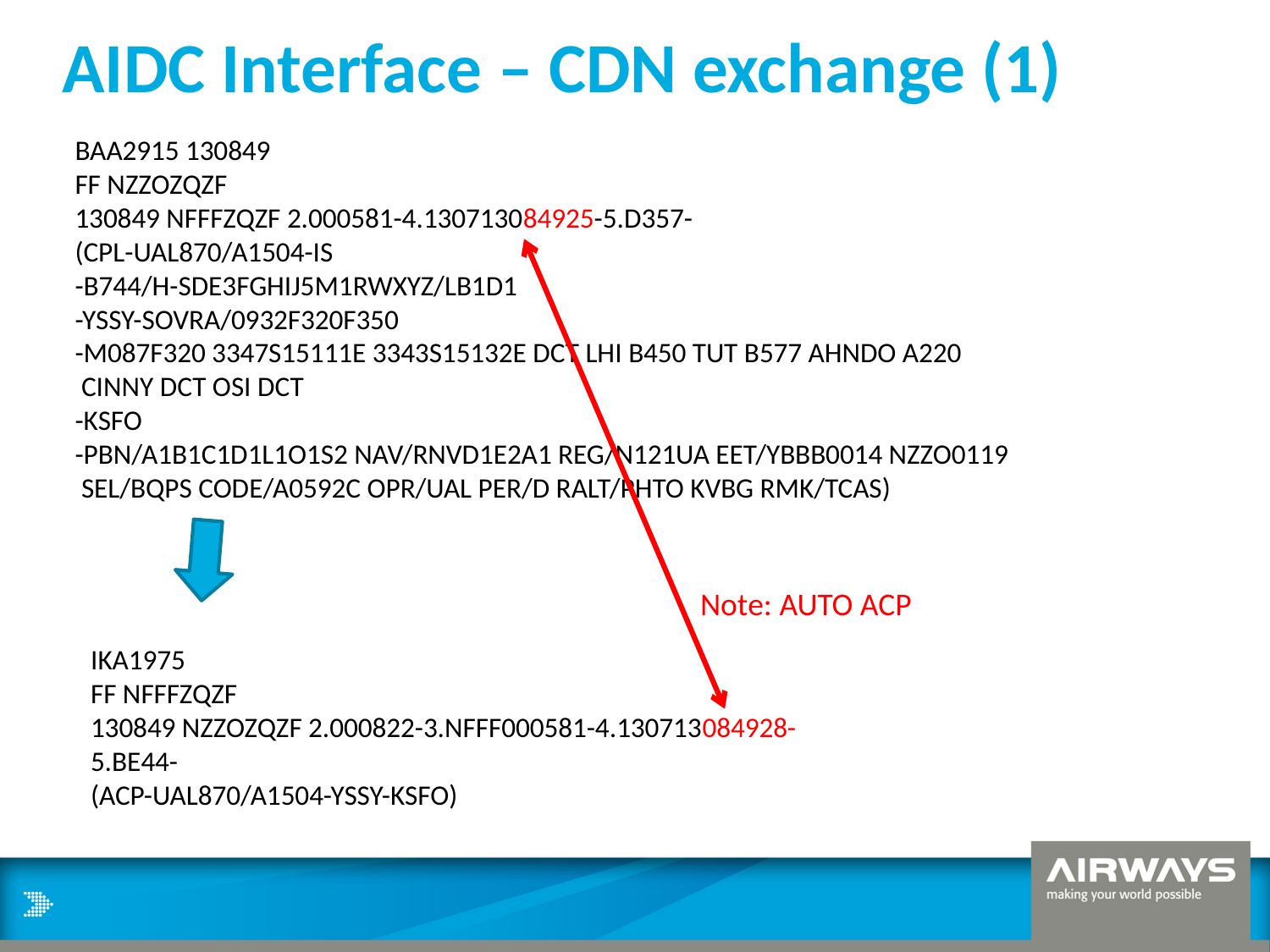

# AIDC Interface – CDN exchange (1)
BAA2915 130849
FF NZZOZQZF
130849 NFFFZQZF 2.000581-4.130713084925-5.D357-
(CPL-UAL870/A1504-IS
-B744/H-SDE3FGHIJ5M1RWXYZ/LB1D1
-YSSY-SOVRA/0932F320F350
-M087F320 3347S15111E 3343S15132E DCT LHI B450 TUT B577 AHNDO A220
 CINNY DCT OSI DCT
-KSFO
-PBN/A1B1C1D1L1O1S2 NAV/RNVD1E2A1 REG/N121UA EET/YBBB0014 NZZO0119
 SEL/BQPS CODE/A0592C OPR/UAL PER/D RALT/PHTO KVBG RMK/TCAS)

Note: AUTO ACP
IKA1975
FF NFFFZQZF
130849 NZZOZQZF 2.000822-3.NFFF000581-4.130713084928-5.BE44-
(ACP-UAL870/A1504-YSSY-KSFO)